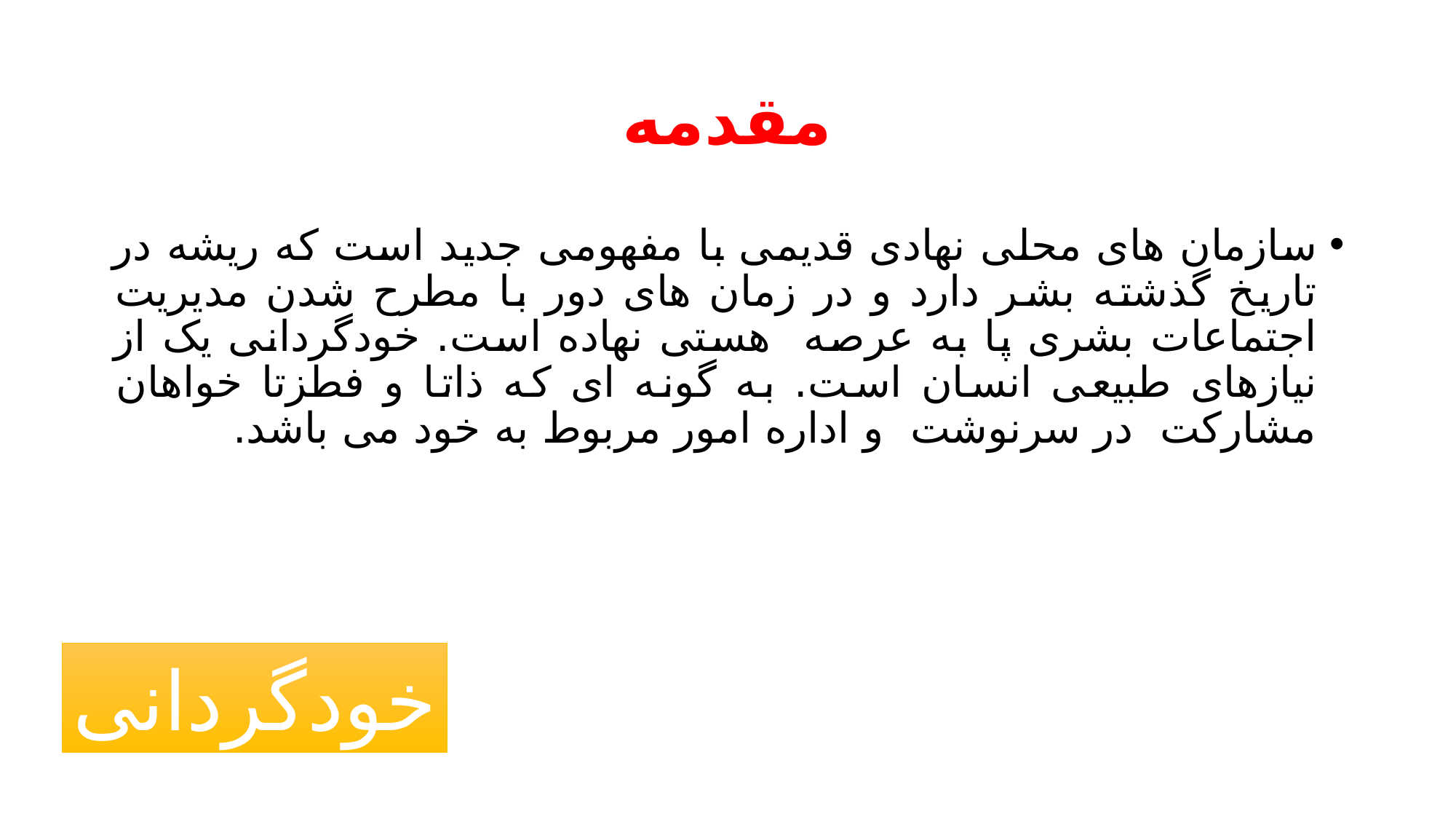

# مقدمه
سازمان های محلی نهادی قدیمی با مفهومی جدید است که ریشه در تاریخ گذشته بشر دارد و در زمان های دور با مطرح شدن مدیریت اجتماعات بشری پا به عرصه  هستی نهاده است. خودگردانی یک از نیازهای طبیعی انسان است. به گونه ای که ذاتا و فطزتا خواهان مشارکت  در سرنوشت  و اداره امور مربوط به خود می باشد.

خودگردانی